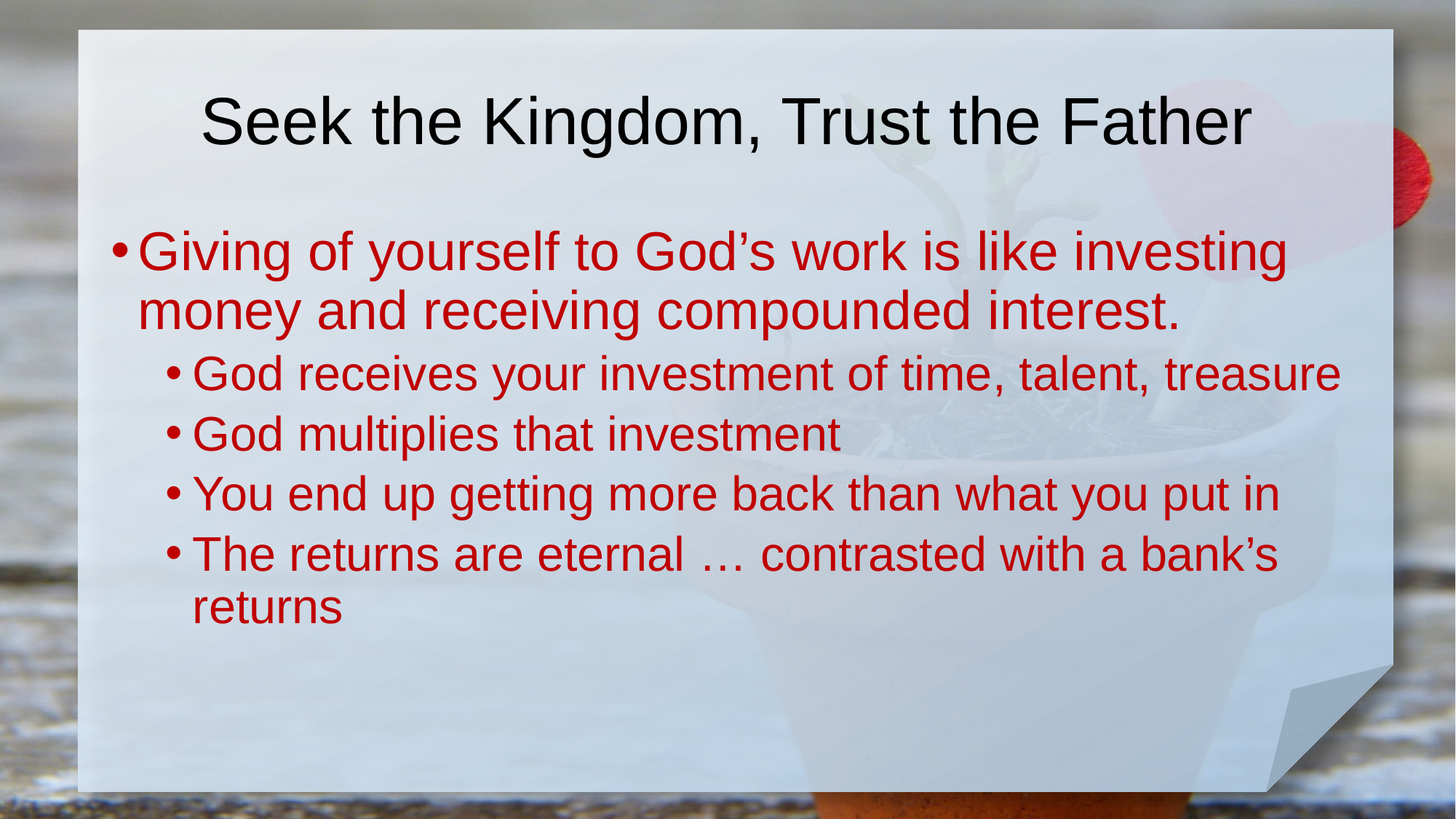

# Seek the Kingdom, Trust the Father
Giving of yourself to God’s work is like investing money and receiving compounded interest.
God receives your investment of time, talent, treasure
God multiplies that investment
You end up getting more back than what you put in
The returns are eternal … contrasted with a bank’s returns